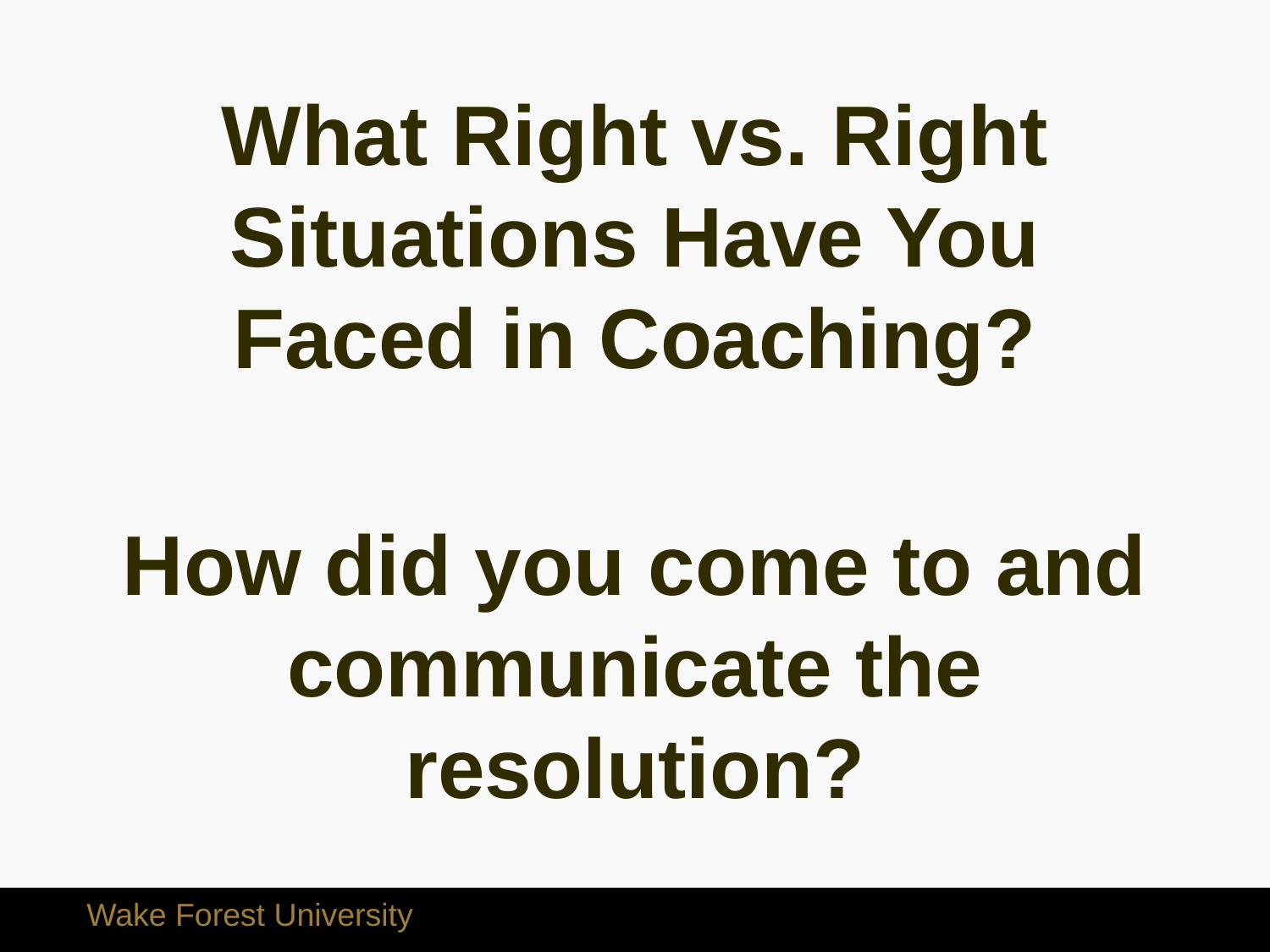

What Right vs. Right Situations Have You Faced in Coaching?

How did you come to and communicate the resolution?